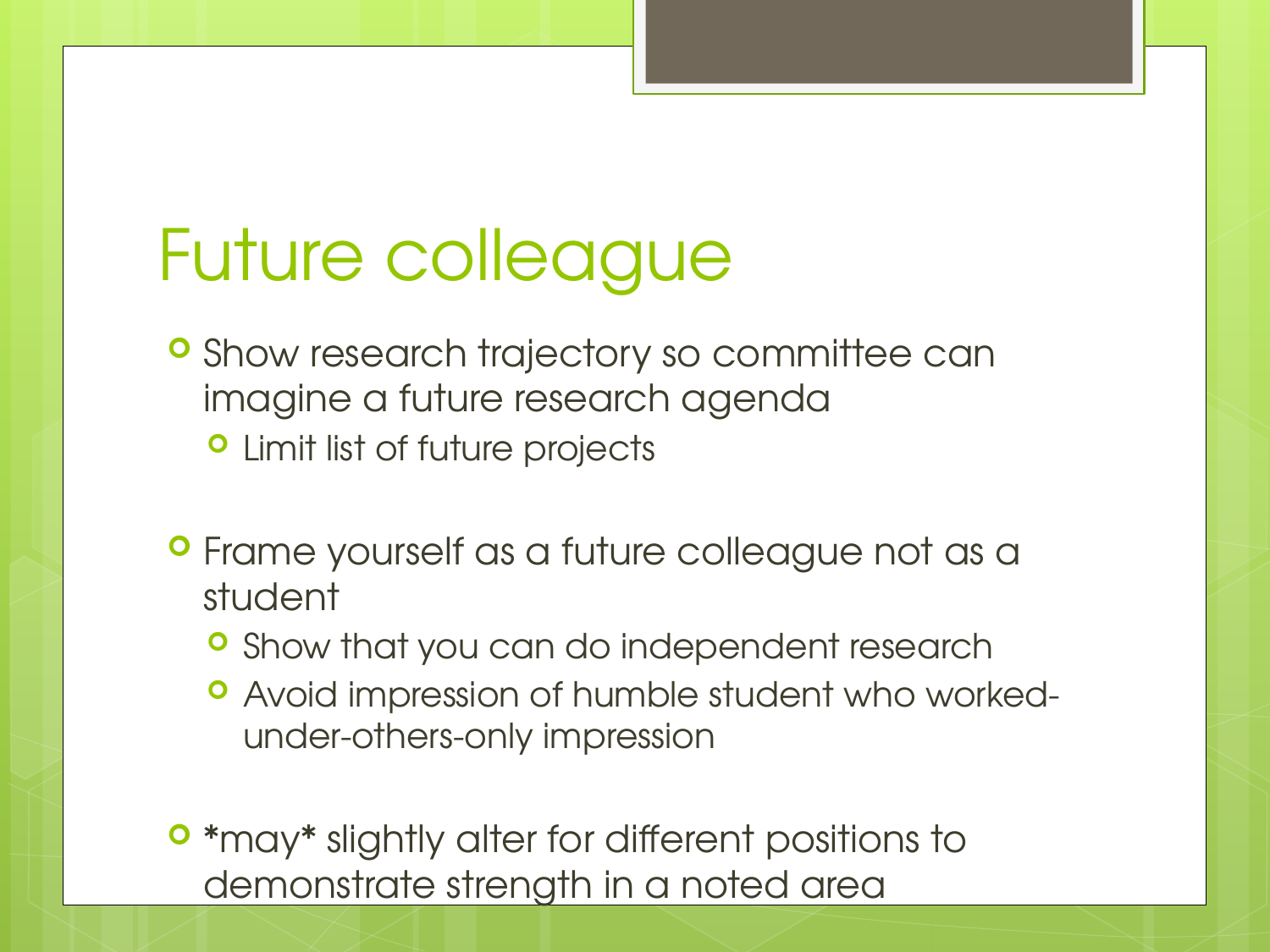

# Future colleague
Show research trajectory so committee can imagine a future research agenda
Limit list of future projects

Frame yourself as a future colleague not as a student
Show that you can do independent research
Avoid impression of humble student who worked-under-others-only impression

*may* slightly alter for different positions to demonstrate strength in a noted area